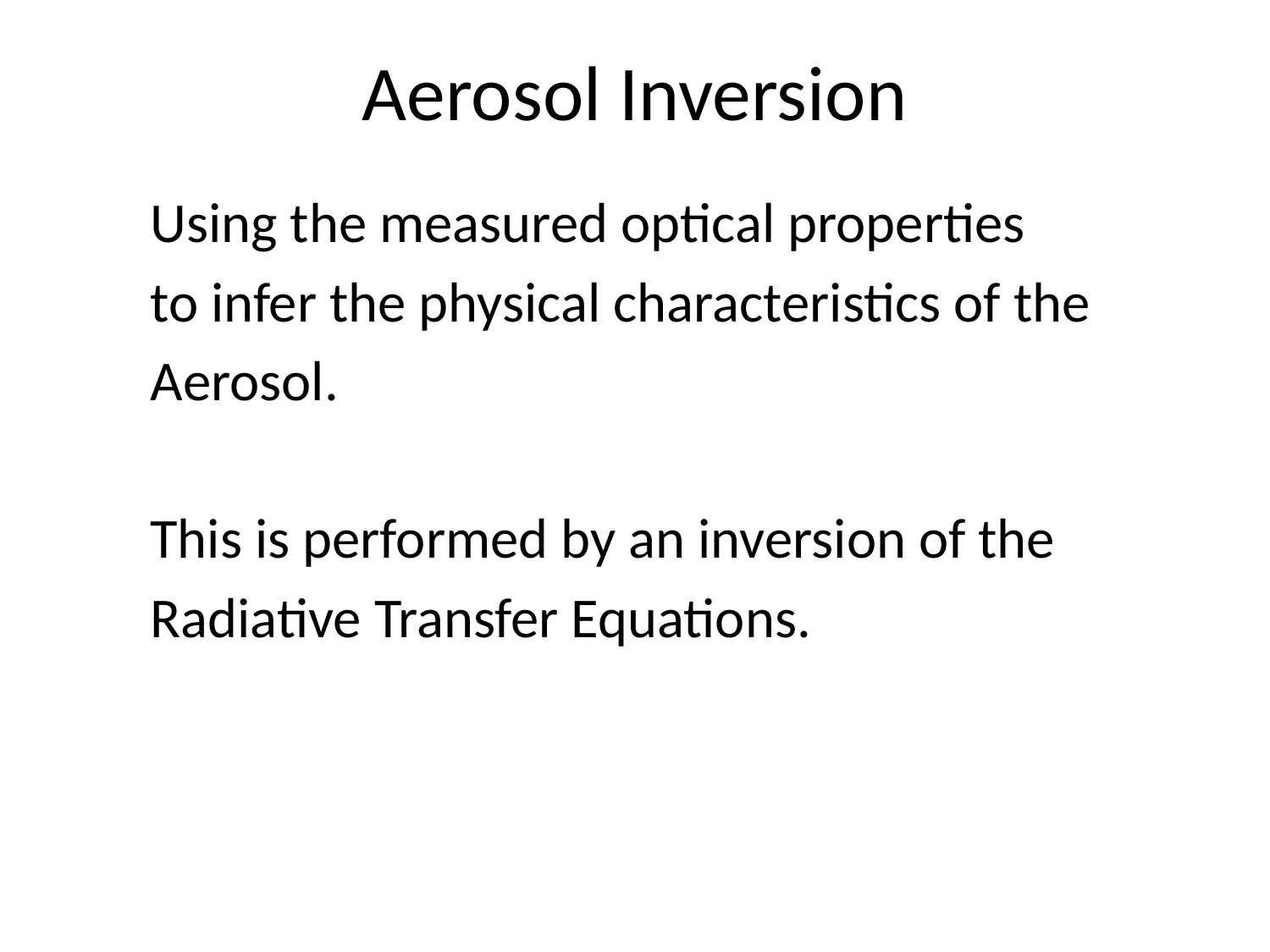

# Aerosol Inversion
Using the measured optical properties
to infer the physical characteristics of the
Aerosol.

This is performed by an inversion of the
Radiative Transfer Equations.